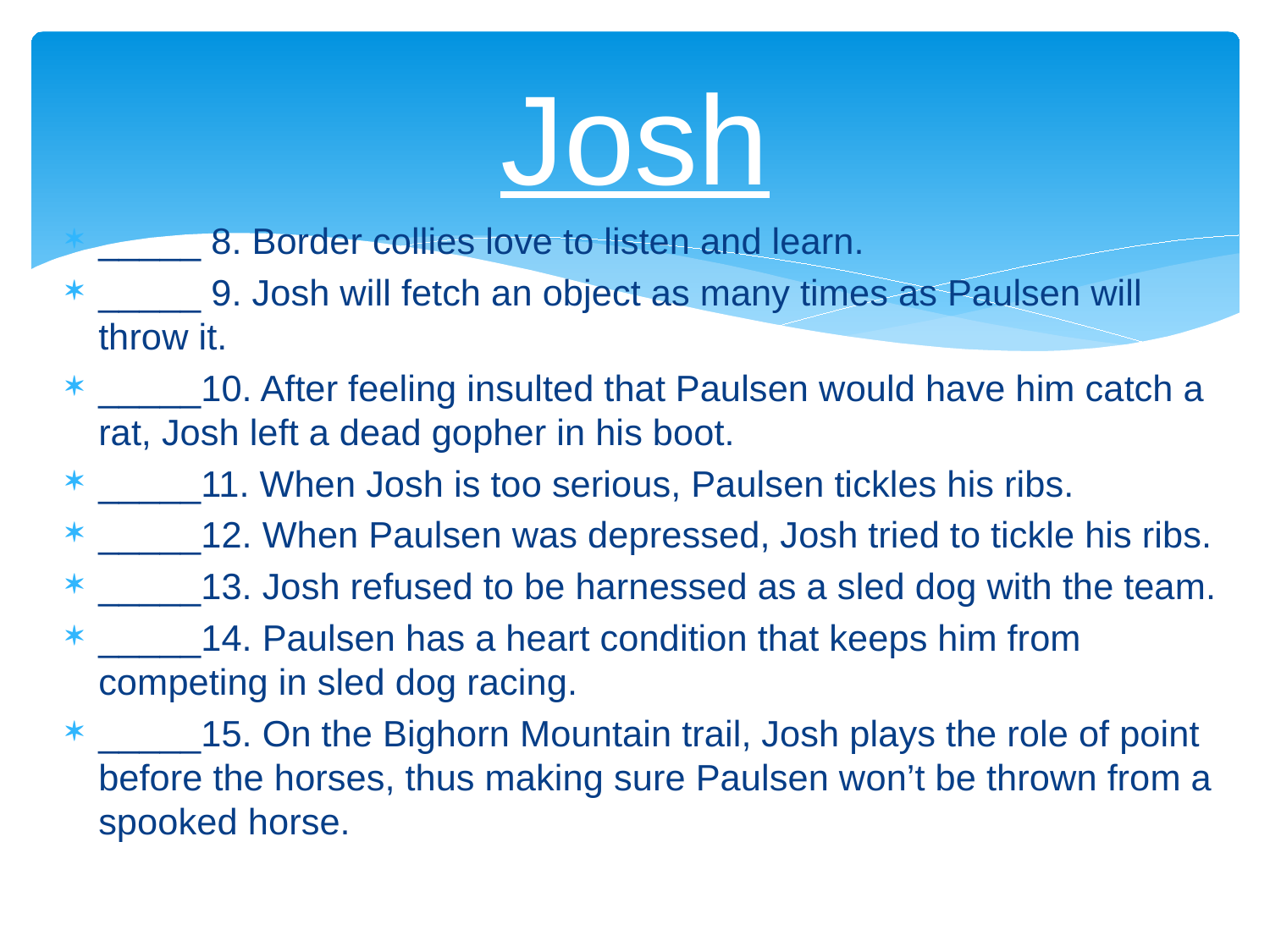

# Josh
_____ 8. Border collies love to listen and learn.
_____ 9. Josh will fetch an object as many times as Paulsen will throw it.
_____10. After feeling insulted that Paulsen would have him catch a rat, Josh left a dead gopher in his boot.
_____11. When Josh is too serious, Paulsen tickles his ribs.
_____12. When Paulsen was depressed, Josh tried to tickle his ribs.
_____13. Josh refused to be harnessed as a sled dog with the team.
_____14. Paulsen has a heart condition that keeps him from competing in sled dog racing.
_____15. On the Bighorn Mountain trail, Josh plays the role of point before the horses, thus making sure Paulsen won’t be thrown from a spooked horse.